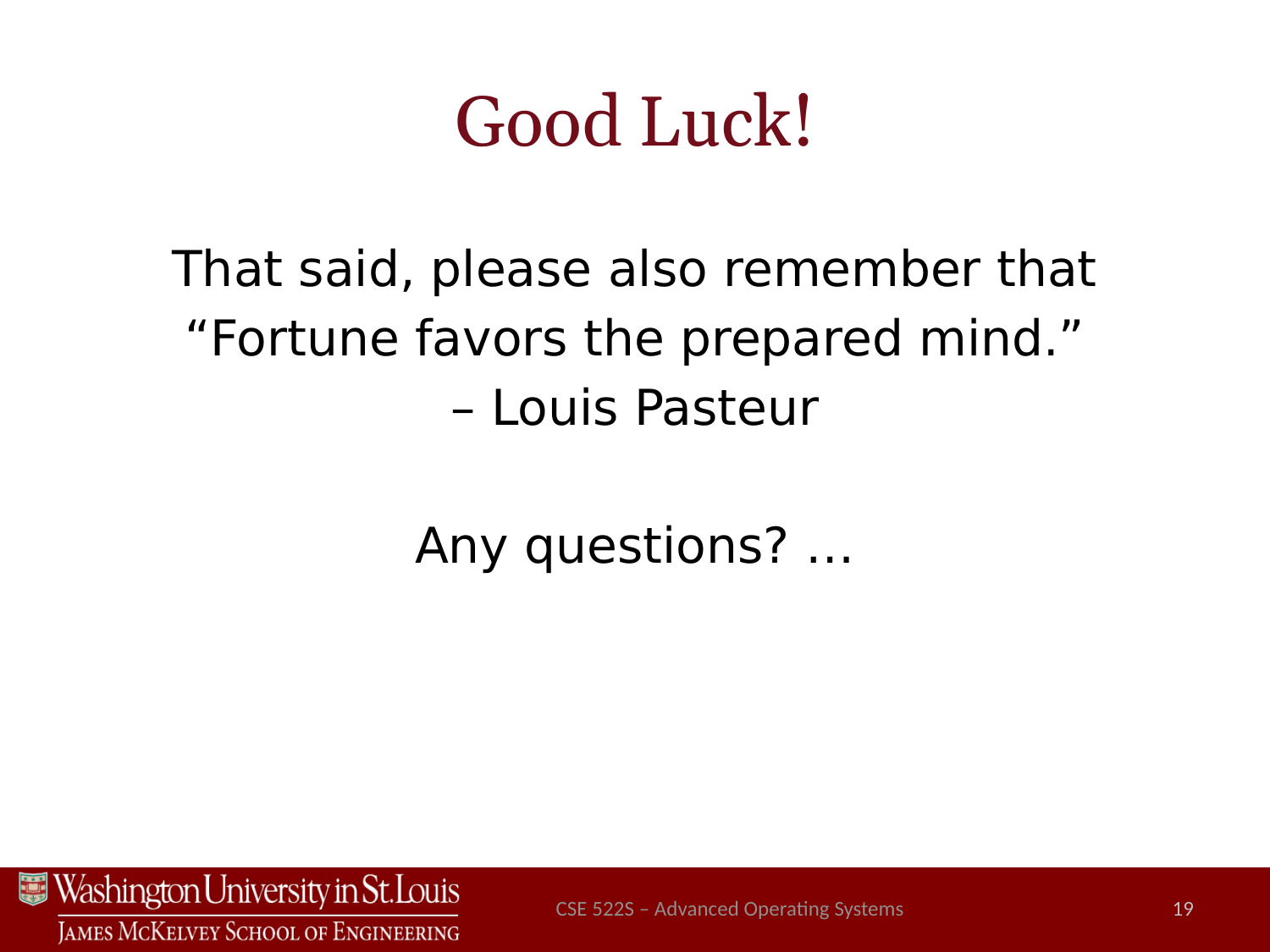

# Good Luck!
That said, please also remember that
 “Fortune favors the prepared mind.”
– Louis Pasteur

Any questions? …
CSE 522S – Advanced Operating Systems
19